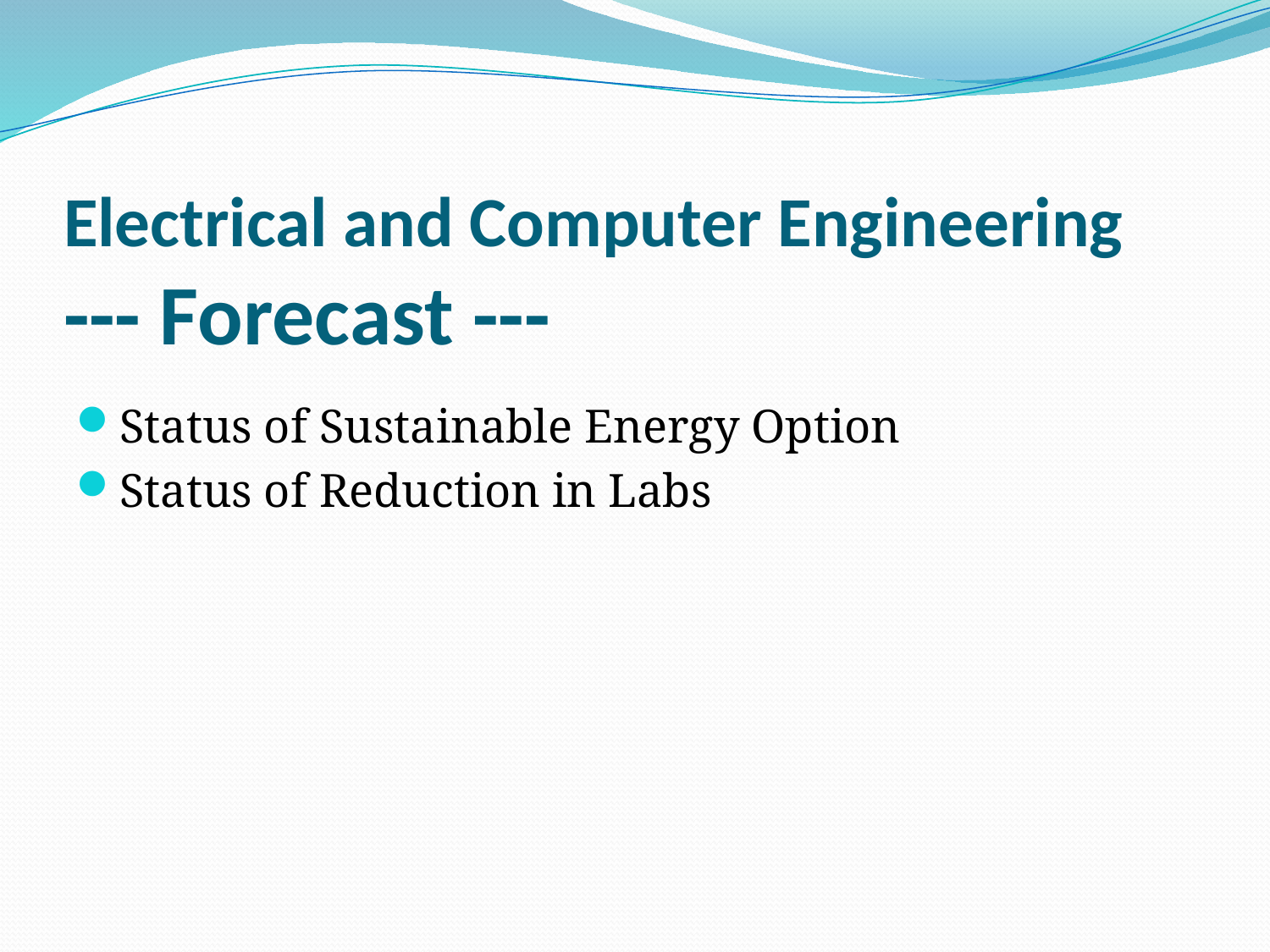

# Electrical and Computer Engineering --- Forecast ---
Status of Sustainable Energy Option
Status of Reduction in Labs